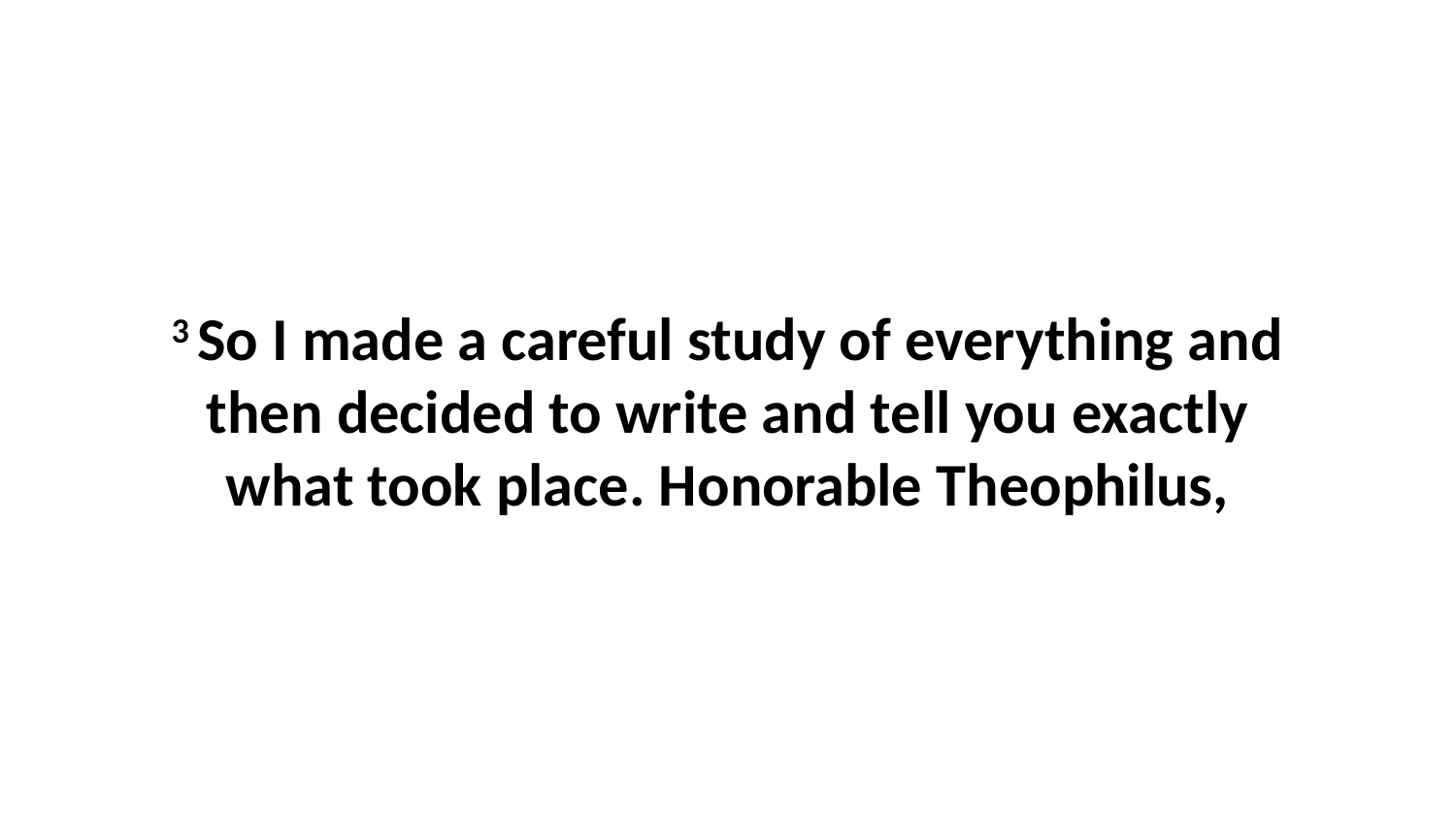

3 So I made a careful study of everything and then decided to write and tell you exactly what took place. Honorable Theophilus,